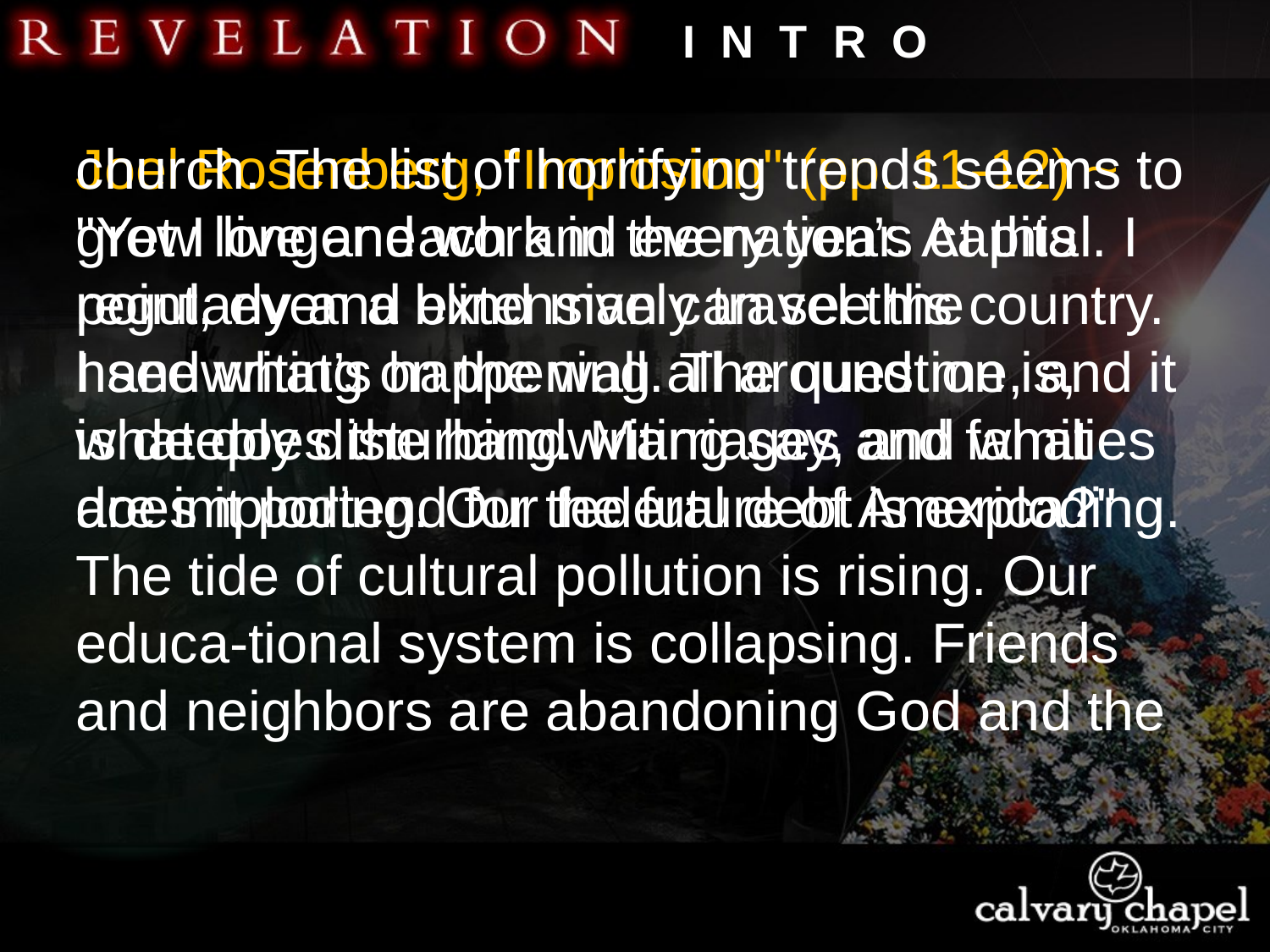

I  N  T  R  O
Joel Rosenberg, "Implosion" (pp. 11-12) ~ "Yet I live and work in the nation’s capital. I regularly and extensively travel this country. I see what’s happening all around me, and it is deeply disturbing. Marriages and families are imploding. Our federal debt is exploding. The tide of cultural pollution is rising. Our educa-tional system is collapsing. Friends and neighbors are abandoning God and the
church. The list of horrifying trends seems to grow longer each and every year. At this point, even a blind man can see the handwriting on the wall. The question is, what does the handwriting say, and what does it portend for the future of America?"